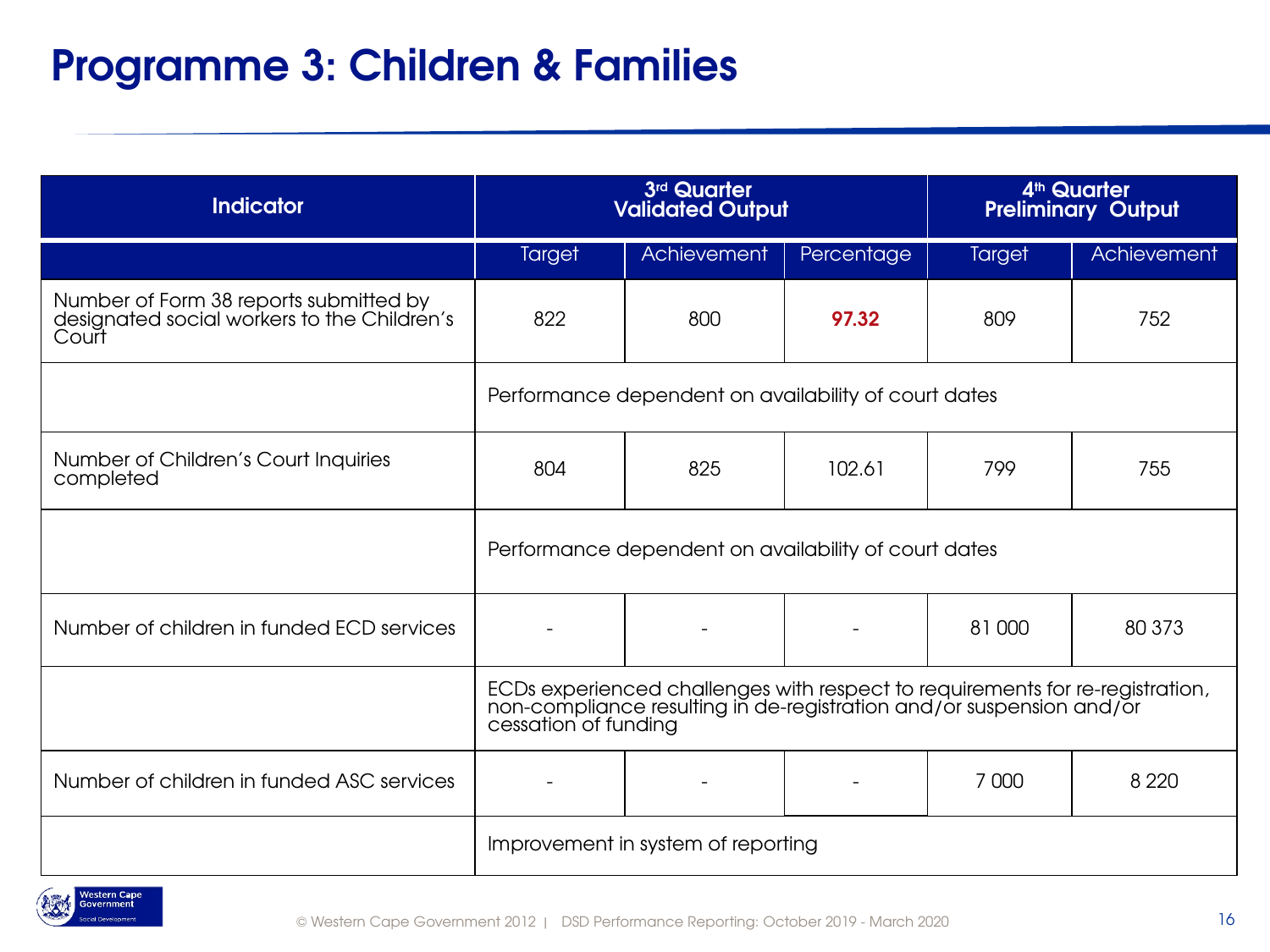

# Programme 3: Children & Families
| Indicator | 3rd Quarter Validated Output |  |  | 4th Quarter Preliminary Output |  |
| --- | --- | --- | --- | --- | --- |
|  | Target | Achievement | Percentage | Target | Achievement |
| Number of Form 38 reports submitted by designated social workers to the Children’s Court | 822 | 800 | 97.32 | 809 | 752 |
|  | Performance dependent on availability of court dates |  |  |  |  |
| Number of Children’s Court Inquiries completed | 804 | 825 | 102.61 | 799 | 755 |
|  | Performance dependent on availability of court dates |  |  |  |  |
| Number of children in funded ECD services | - | - | - | 81 000 | 80 373 |
|  | ECDs experienced challenges with respect to requirements for re-registration, non-compliance resulting in de-registration and/or suspension and/or cessation of funding |  |  |  |  |
| Number of children in funded ASC services | - | - | - | 7 000 | 8 220 |
|  | Improvement in system of reporting |  |  |  |  |
DSD Performance Reporting: October 2019 - March 2020
16